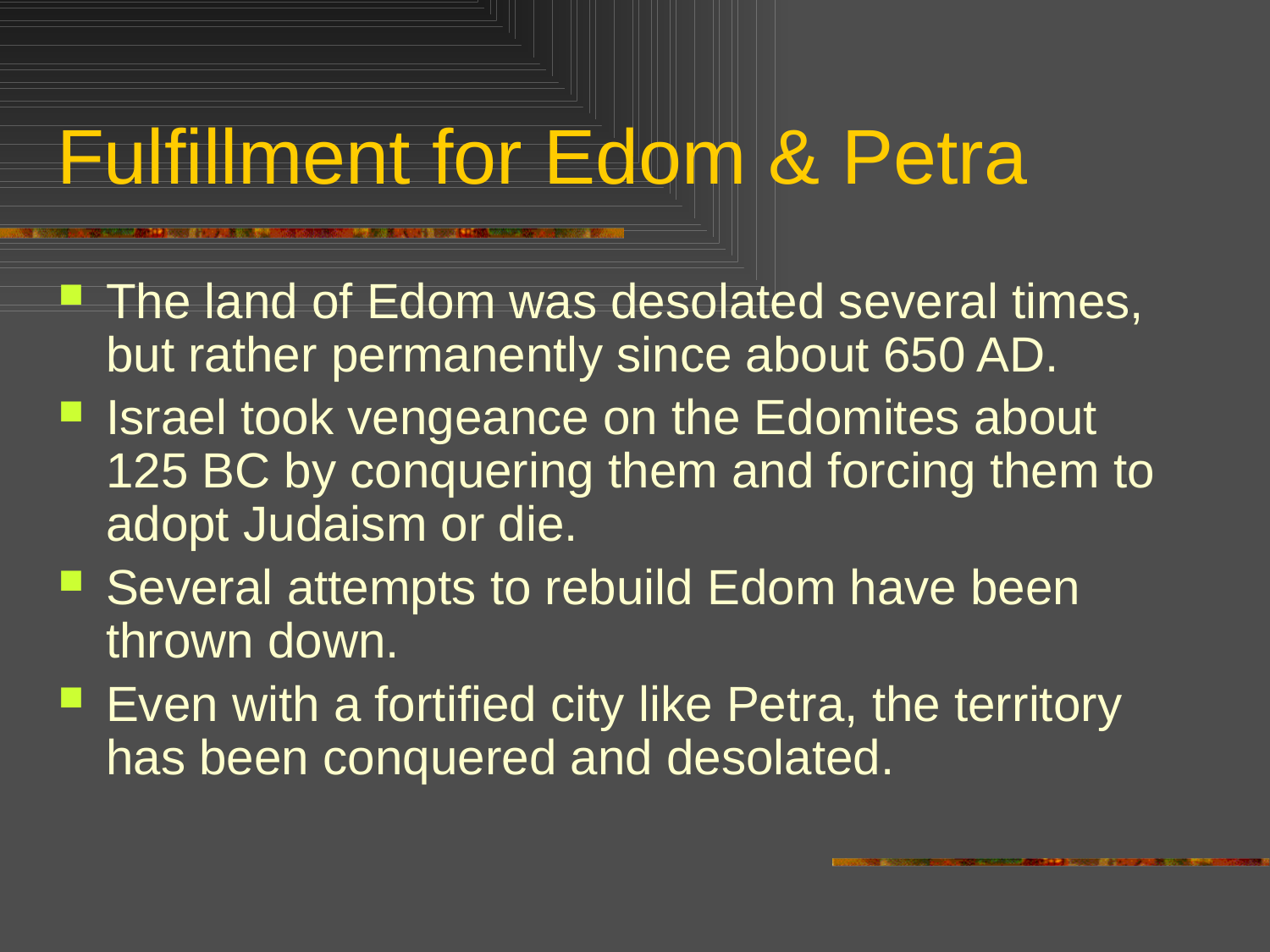

# Fulfillment for Edom & Petra
The land of Edom was desolated several times, but rather permanently since about 650 AD.
Israel took vengeance on the Edomites about 125 BC by conquering them and forcing them to adopt Judaism or die.
Several attempts to rebuild Edom have been thrown down.
Even with a fortified city like Petra, the territory has been conquered and desolated.